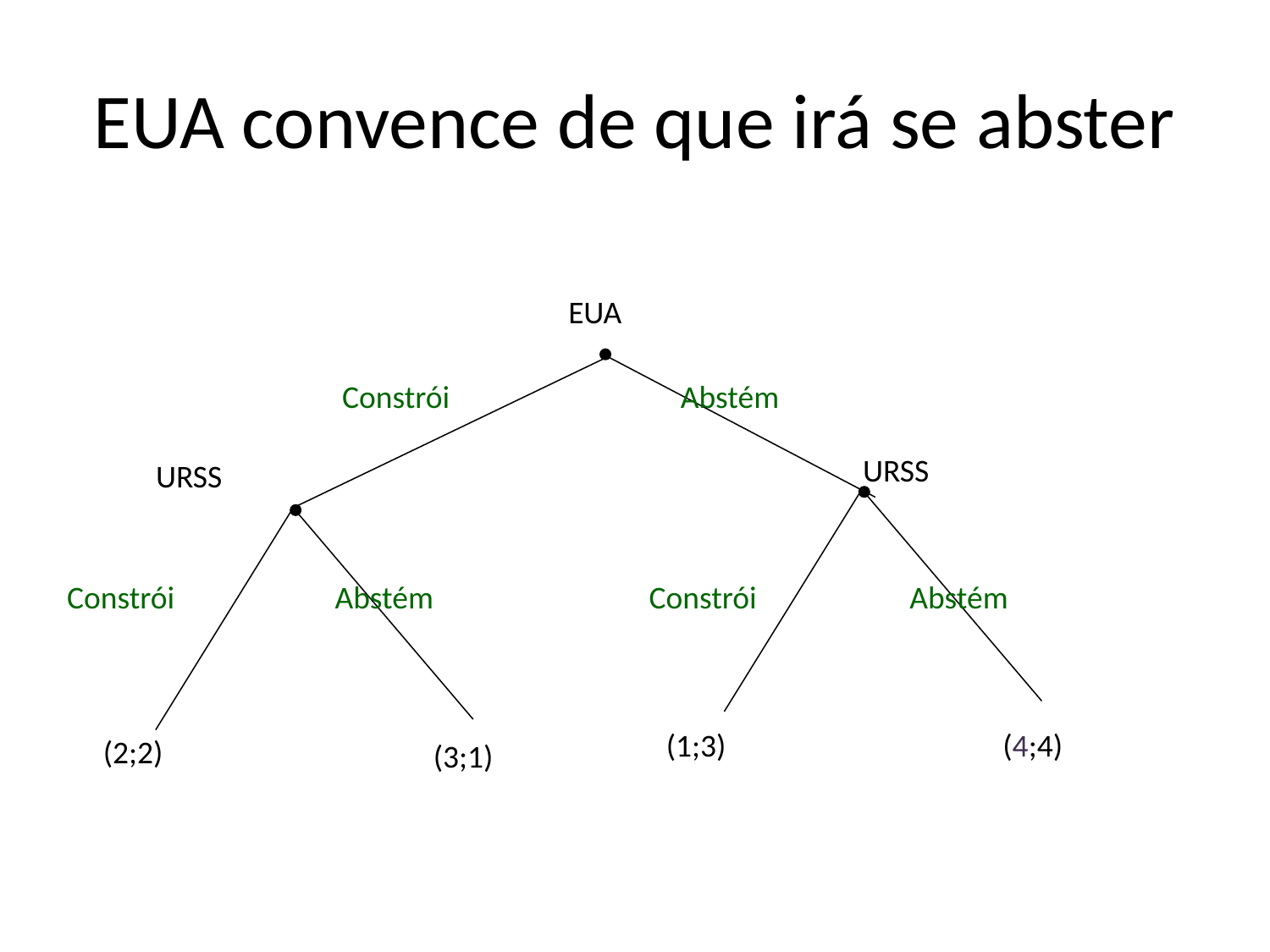

# EUA convence de que irá se abster
EUA

Constrói
Abstém
URSS
URSS

Constrói
Abstém
Constrói
Abstém
(1;3)
(4;4)
(2;2)
(3;1)